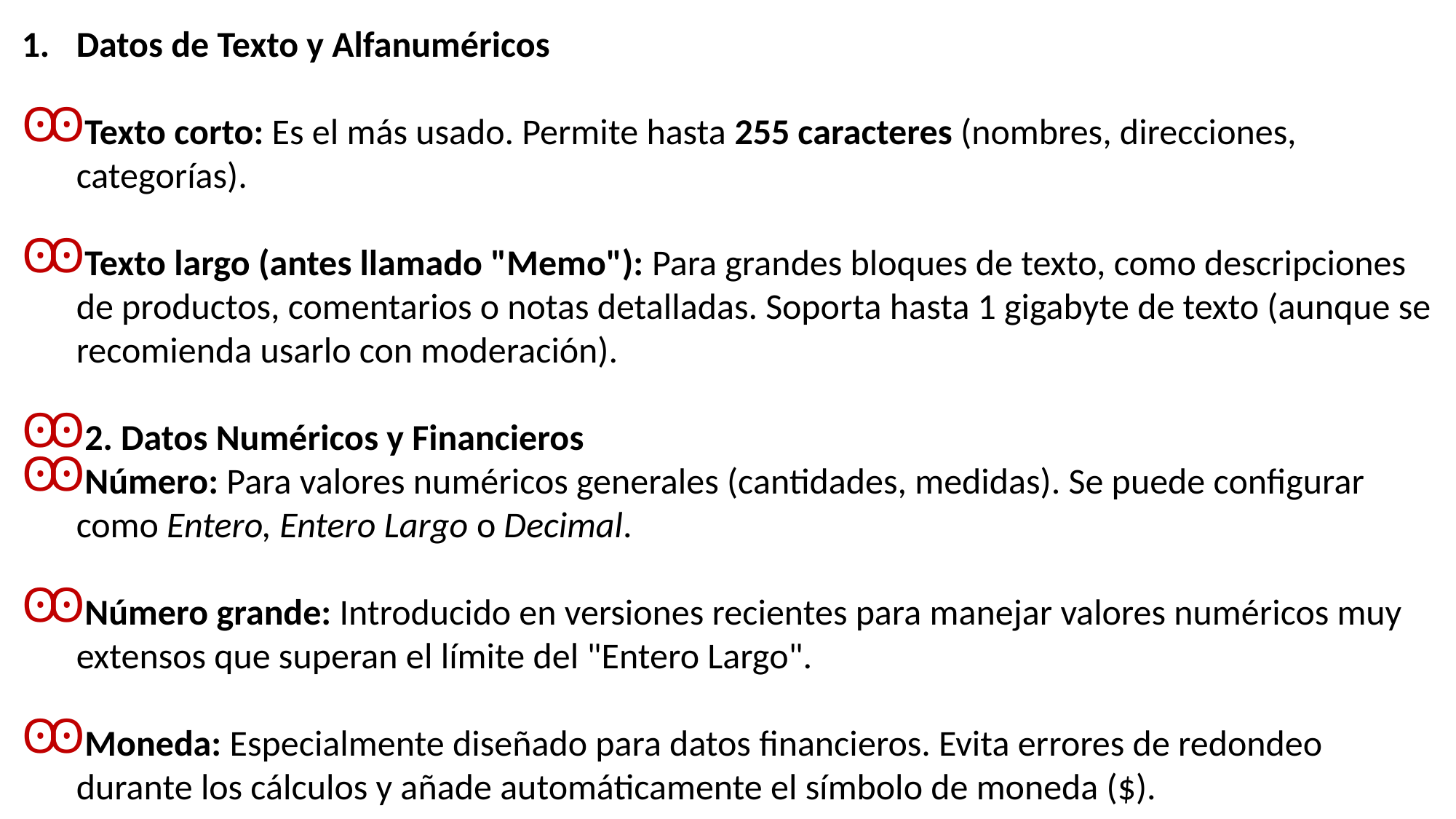

Datos de Texto y Alfanuméricos

Texto corto: Es el más usado. Permite hasta 255 caracteres (nombres, direcciones, categorías).

Texto largo (antes llamado "Memo"): Para grandes bloques de texto, como descripciones de productos, comentarios o notas detalladas. Soporta hasta 1 gigabyte de texto (aunque se recomienda usarlo con moderación).

2. Datos Numéricos y Financieros
Número: Para valores numéricos generales (cantidades, medidas). Se puede configurar como Entero, Entero Largo o Decimal.

Número grande: Introducido en versiones recientes para manejar valores numéricos muy extensos que superan el límite del "Entero Largo".

Moneda: Especialmente diseñado para datos financieros. Evita errores de redondeo durante los cálculos y añade automáticamente el símbolo de moneda ($).